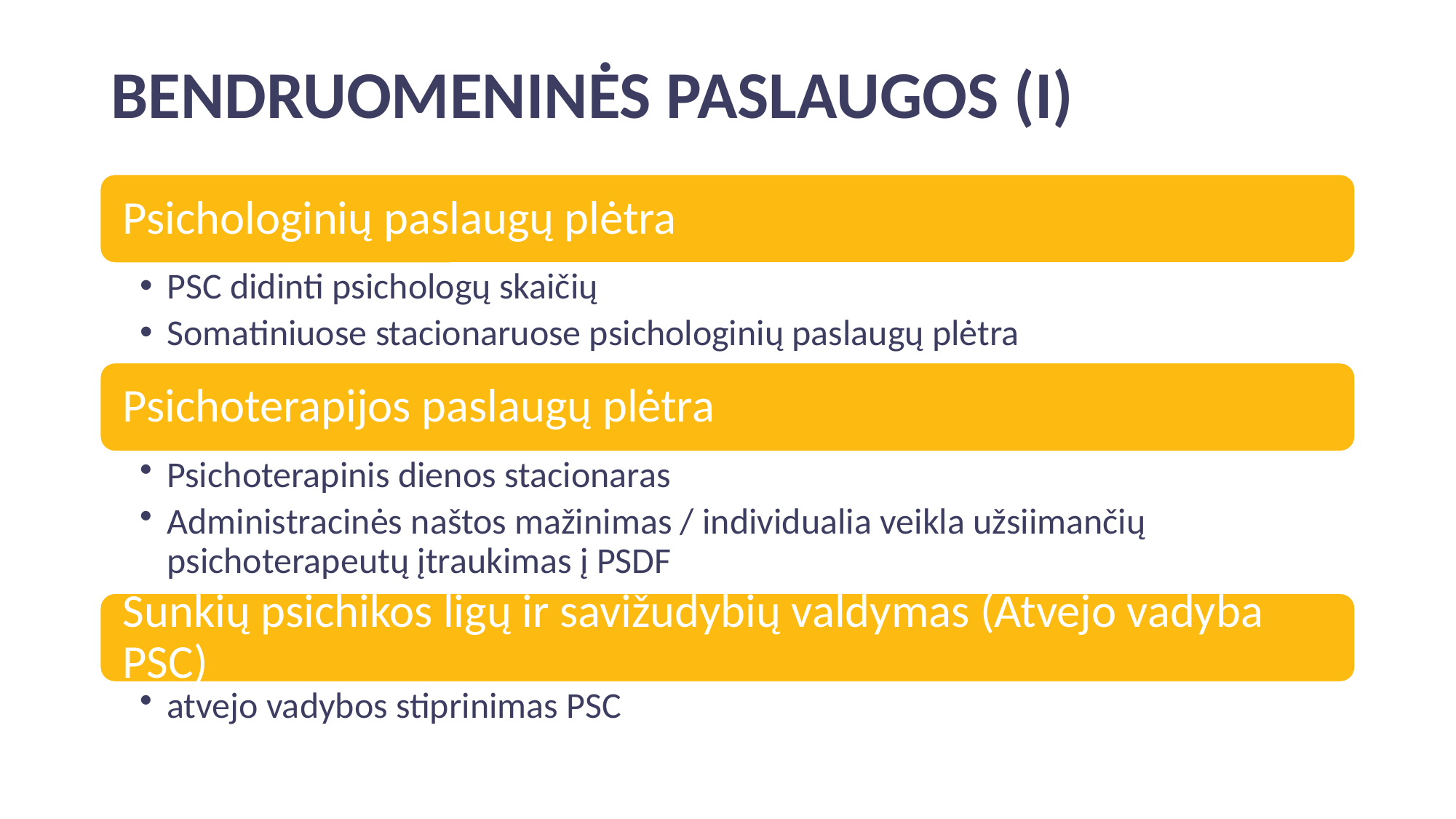

# BENDRUOMENINĖS PASLAUGOS (I)
Psichologinių paslaugų plėtra
PSC didinti psichologų skaičių
Somatiniuose stacionaruose psichologinių paslaugų plėtra
Psichoterapijos paslaugų plėtra
Psichoterapinis dienos stacionaras
Administracinės naštos mažinimas / individualia veikla užsiimančių psichoterapeutų įtraukimas į PSDF
Sunkių psichikos ligų ir savižudybių valdymas (Atvejo vadyba PSC)
atvejo vadybos stiprinimas PSC